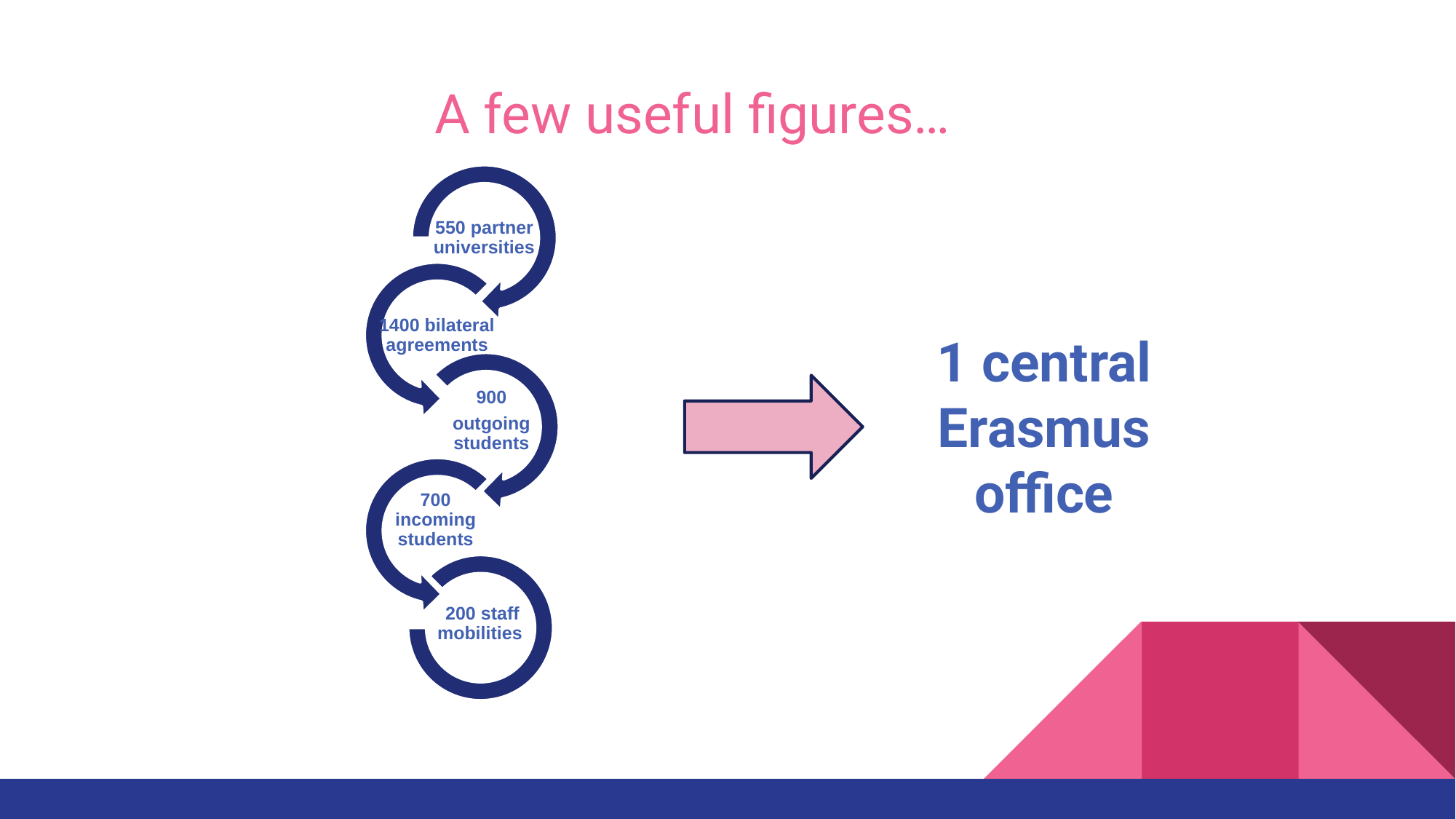

A few useful figures…
550 partner universities
1400 bilateral agreements
200 staff mobilities
900
outgoing students
700 incoming students
1 central Erasmus office